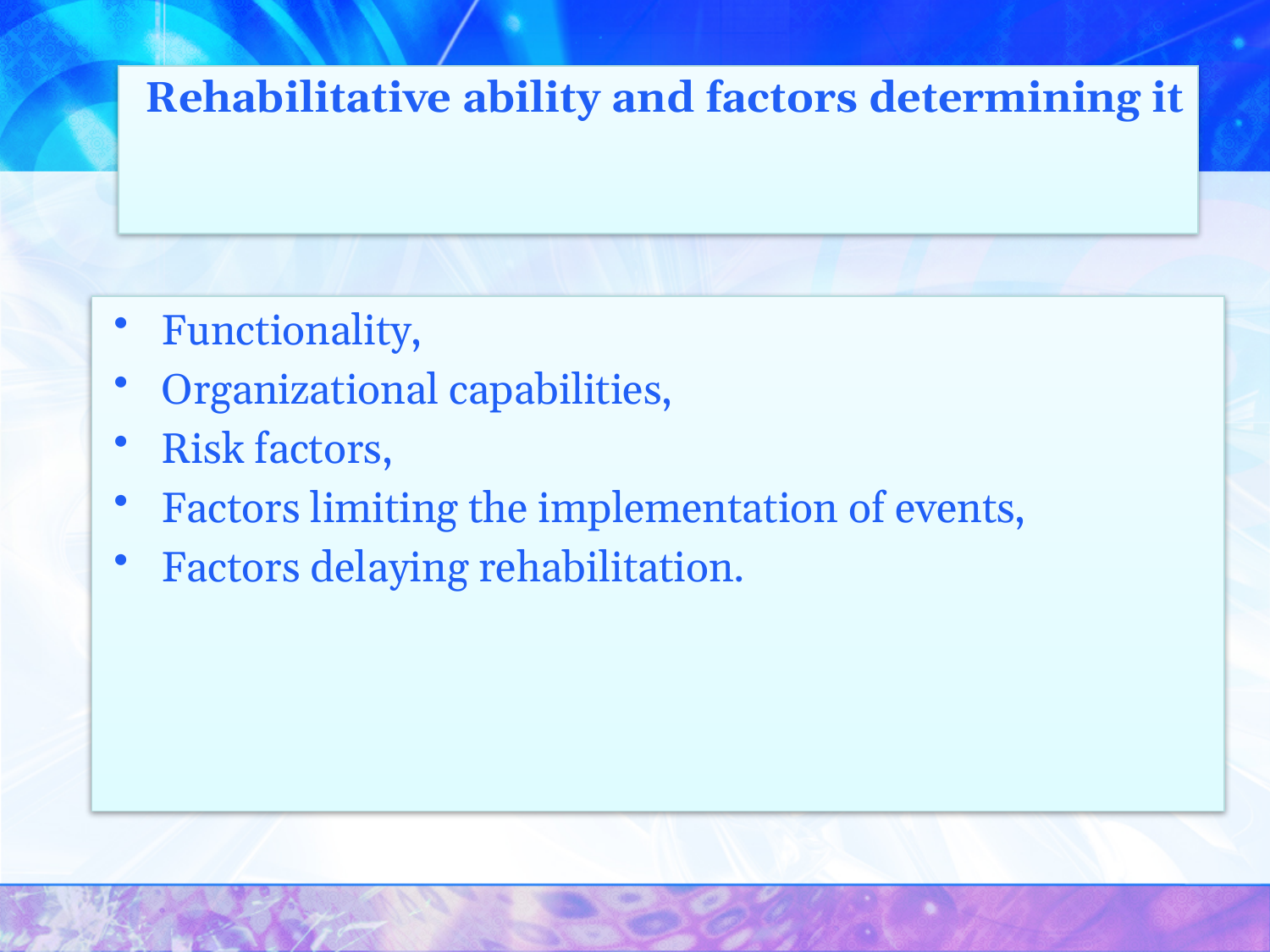

Rehabilitative ability and factors determining it
Functionality,
Organizational capabilities,
Risk factors,
Factors limiting the implementation of events,
Factors delaying rehabilitation.